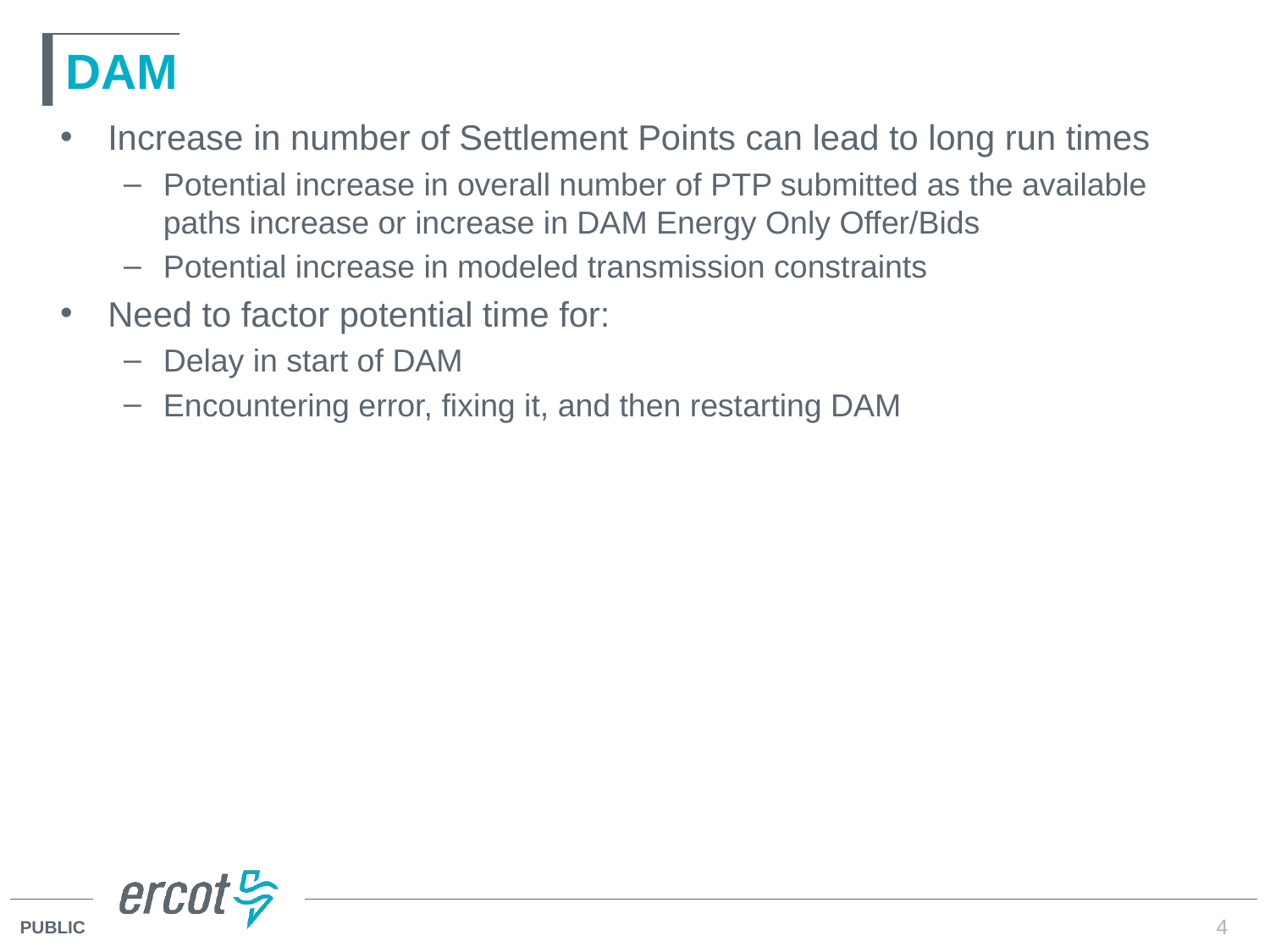

# DAM
Increase in number of Settlement Points can lead to long run times
Potential increase in overall number of PTP submitted as the available paths increase or increase in DAM Energy Only Offer/Bids
Potential increase in modeled transmission constraints
Need to factor potential time for:
Delay in start of DAM
Encountering error, fixing it, and then restarting DAM
4